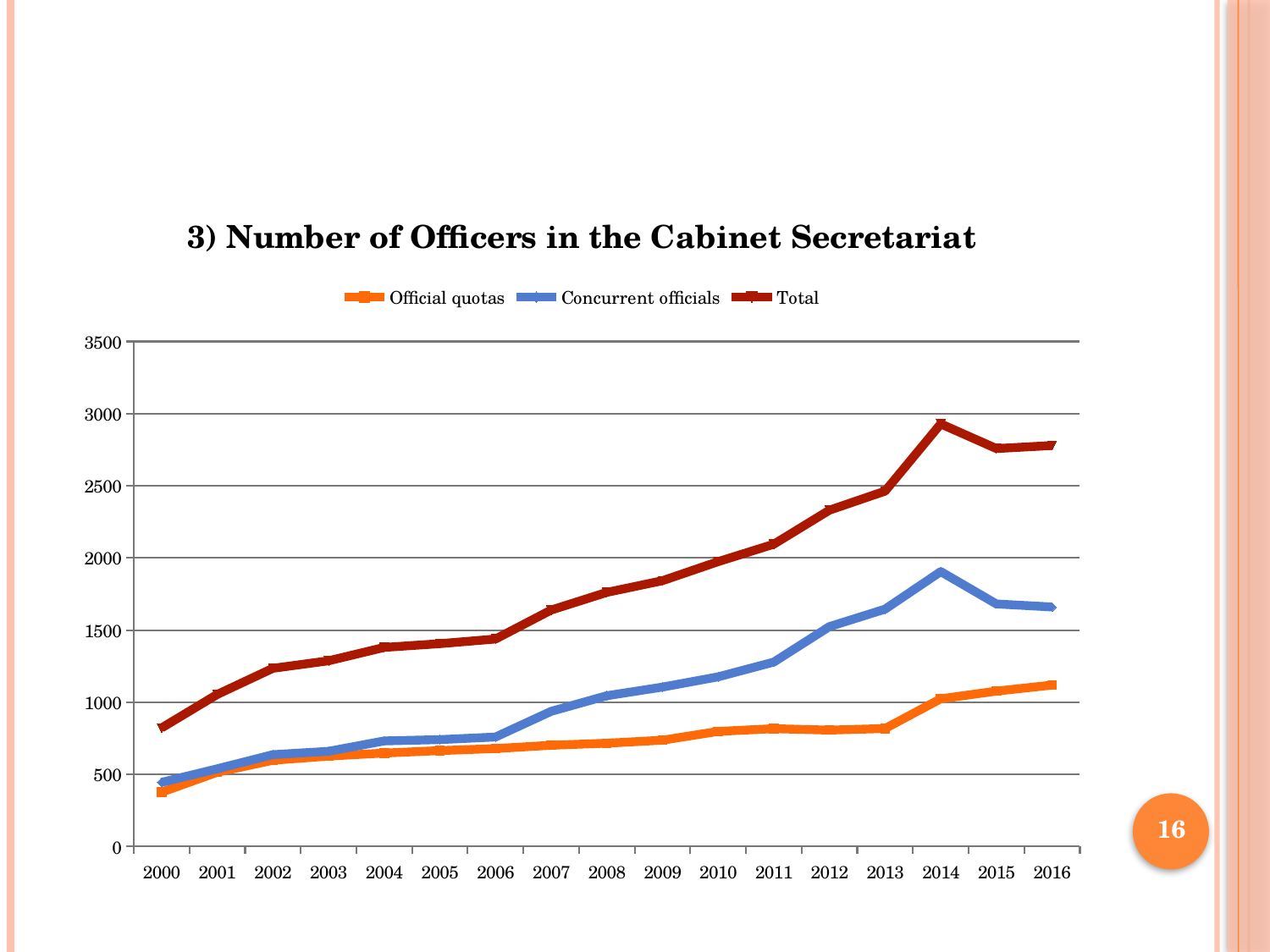

### Chart: 3) Number of Officers in the Cabinet Secretariat

| Category | Official quotas | Concurrent officials | Total |
|---|---|---|---|
| 2000 | 377.0 | 445.0 | 822.0 |
| 2001 | 515.0 | 539.0 | 1054.0 |
| 2002 | 598.0 | 637.0 | 1235.0 |
| 2003 | 627.0 | 660.0 | 1287.0 |
| 2004 | 648.0 | 732.0 | 1380.0 |
| 2005 | 665.0 | 741.0 | 1406.0 |
| 2006 | 679.0 | 759.0 | 1438.0 |
| 2007 | 702.0 | 937.0 | 1639.0 |
| 2008 | 716.0 | 1045.0 | 1761.0 |
| 2009 | 737.0 | 1105.0 | 1842.0 |
| 2010 | 798.0 | 1176.0 | 1974.0 |
| 2011 | 817.0 | 1278.0 | 2095.0 |
| 2012 | 807.0 | 1524.0 | 2331.0 |
| 2013 | 818.0 | 1645.0 | 2463.0 |
| 2014 | 1024.0 | 1905.0 | 2929.0 |
| 2015 | 1077.0 | 1681.0 | 2758.0 |
| 2016 | 1119.0 | 1660.0 | 2779.0 |
16